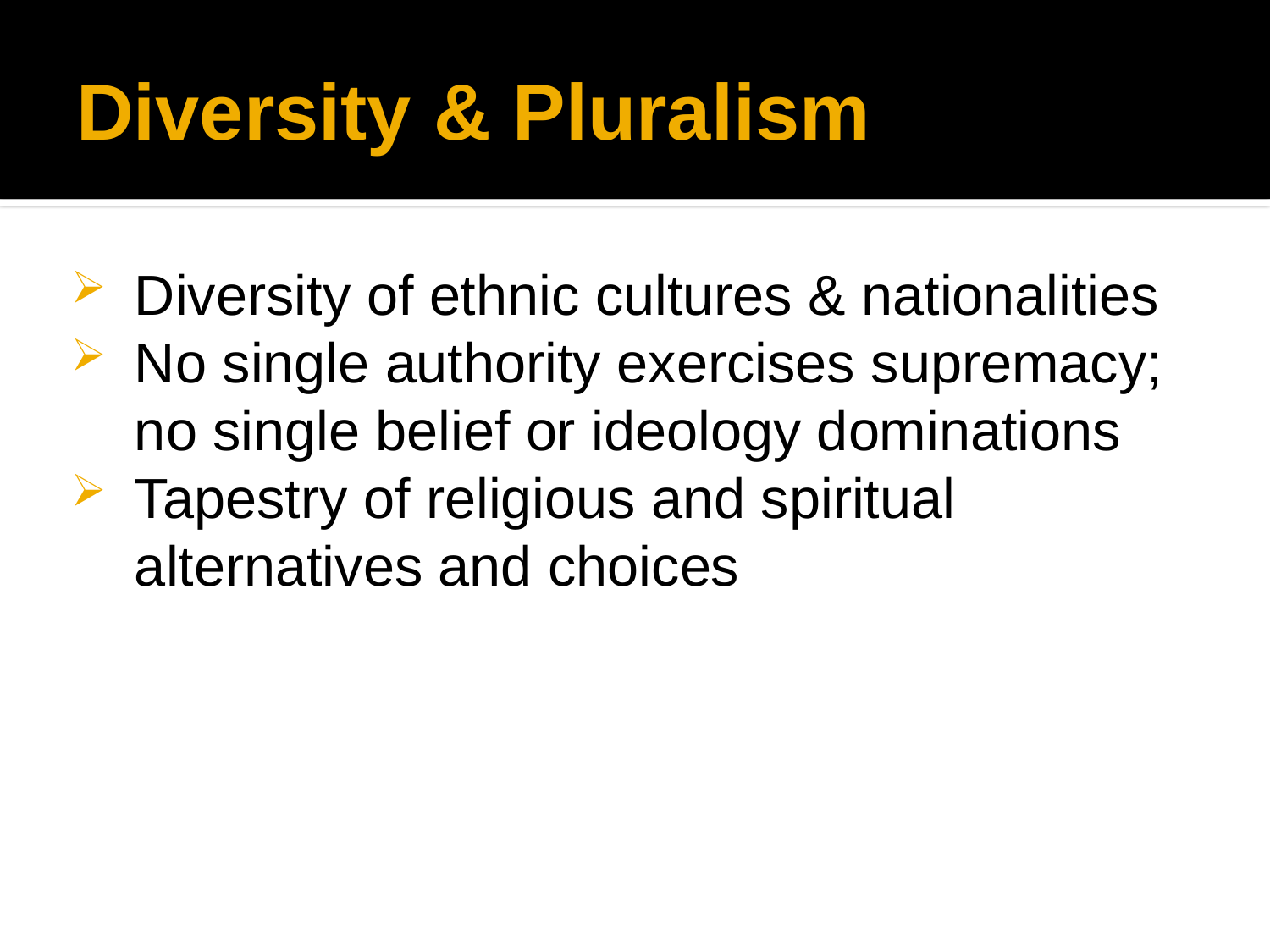

# Diversity & Pluralism
Diversity of ethnic cultures & nationalities
No single authority exercises supremacy; no single belief or ideology dominations
Tapestry of religious and spiritual alternatives and choices